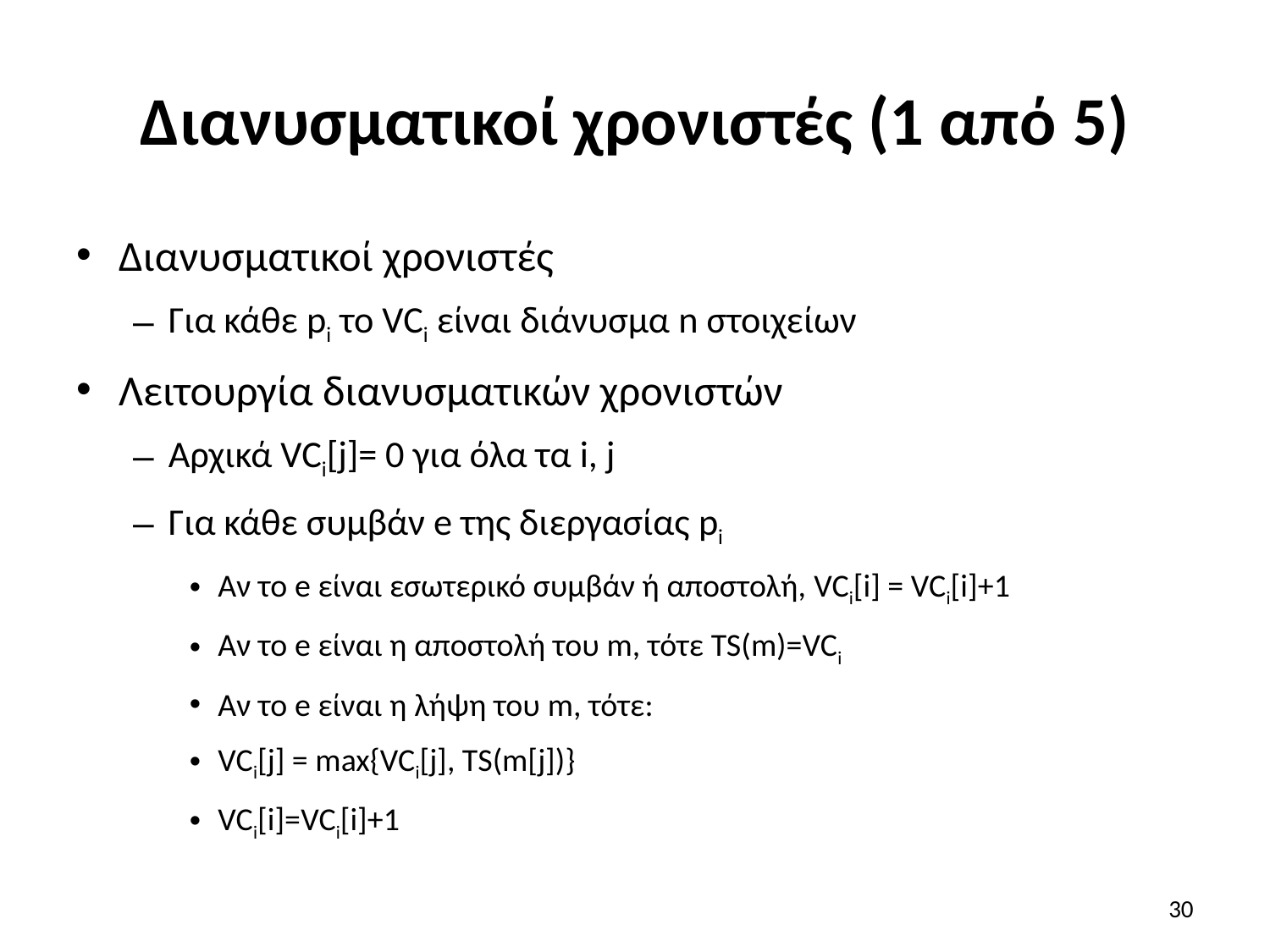

# Διανυσματικοί χρονιστές (1 από 5)
Διανυσματικοί χρονιστές
Για κάθε pi το VCi είναι διάνυσμα n στοιχείων
Λειτουργία διανυσματικών χρονιστών
Αρχικά VCi[j]= 0 για όλα τα i, j
Για κάθε συμβάν e της διεργασίας pi
Αν το e είναι εσωτερικό συμβάν ή αποστολή, VCi[i] = VCi[i]+1
Αν το e είναι η αποστολή του m, τότε TS(m)=VCi
Αν το e είναι η λήψη του m, τότε:
VCi[j] = max{VCi[j], TS(m[j])}
VCi[i]=VCi[i]+1

30